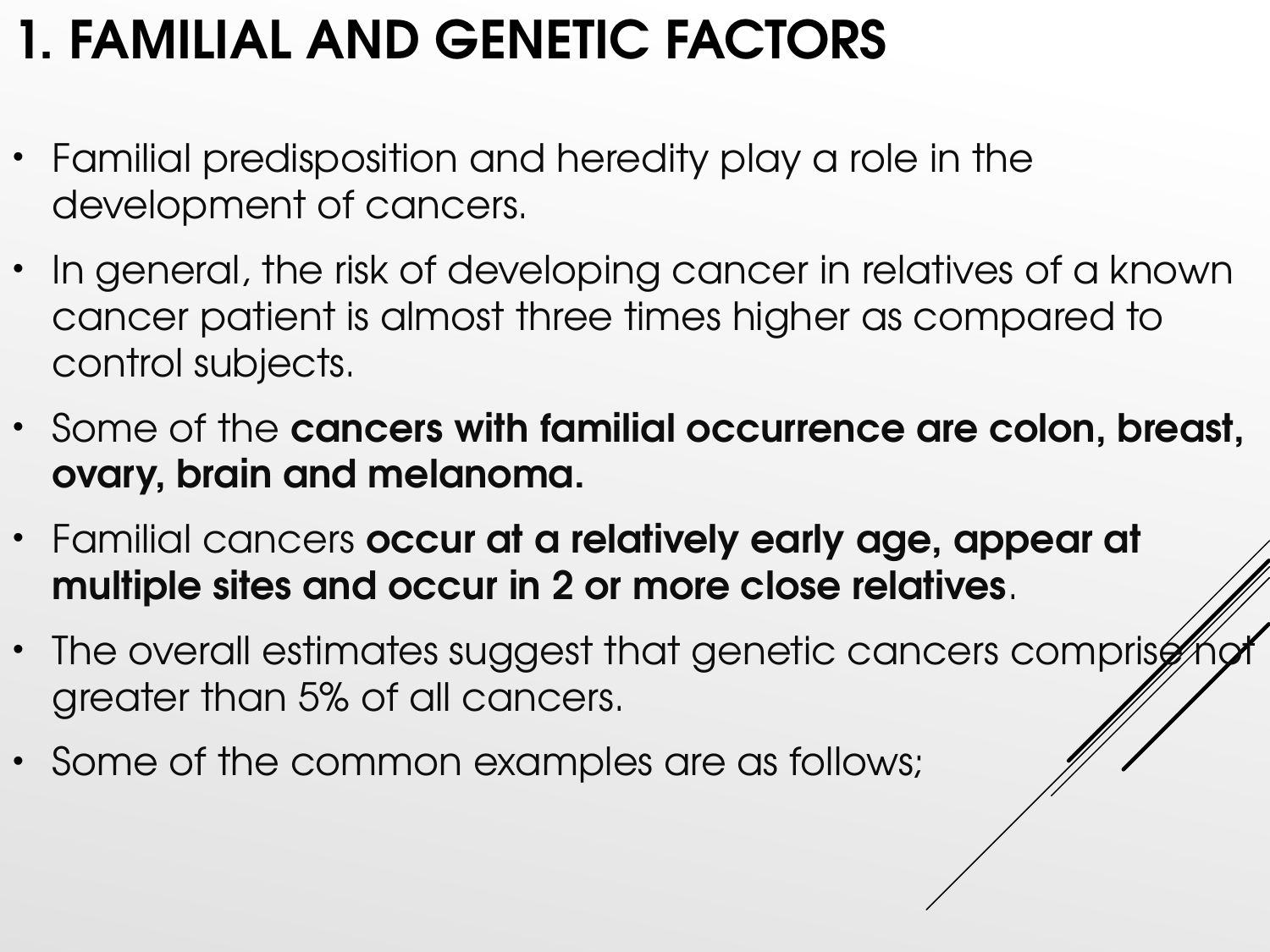

# 1. FAMILIAL AND GENETIC FACTORS
Familial predisposition and heredity play a role in the development of cancers.
In general, the risk of developing cancer in relatives of a known cancer patient is almost three times higher as compared to control subjects.
Some of the cancers with familial occurrence are colon, breast, ovary, brain and melanoma.
Familial cancers occur at a relatively early age, appear at
multiple sites and occur in 2 or more close relatives.
The overall estimates suggest that genetic cancers comprise not greater than 5% of all cancers.
Some of the common examples are as follows;